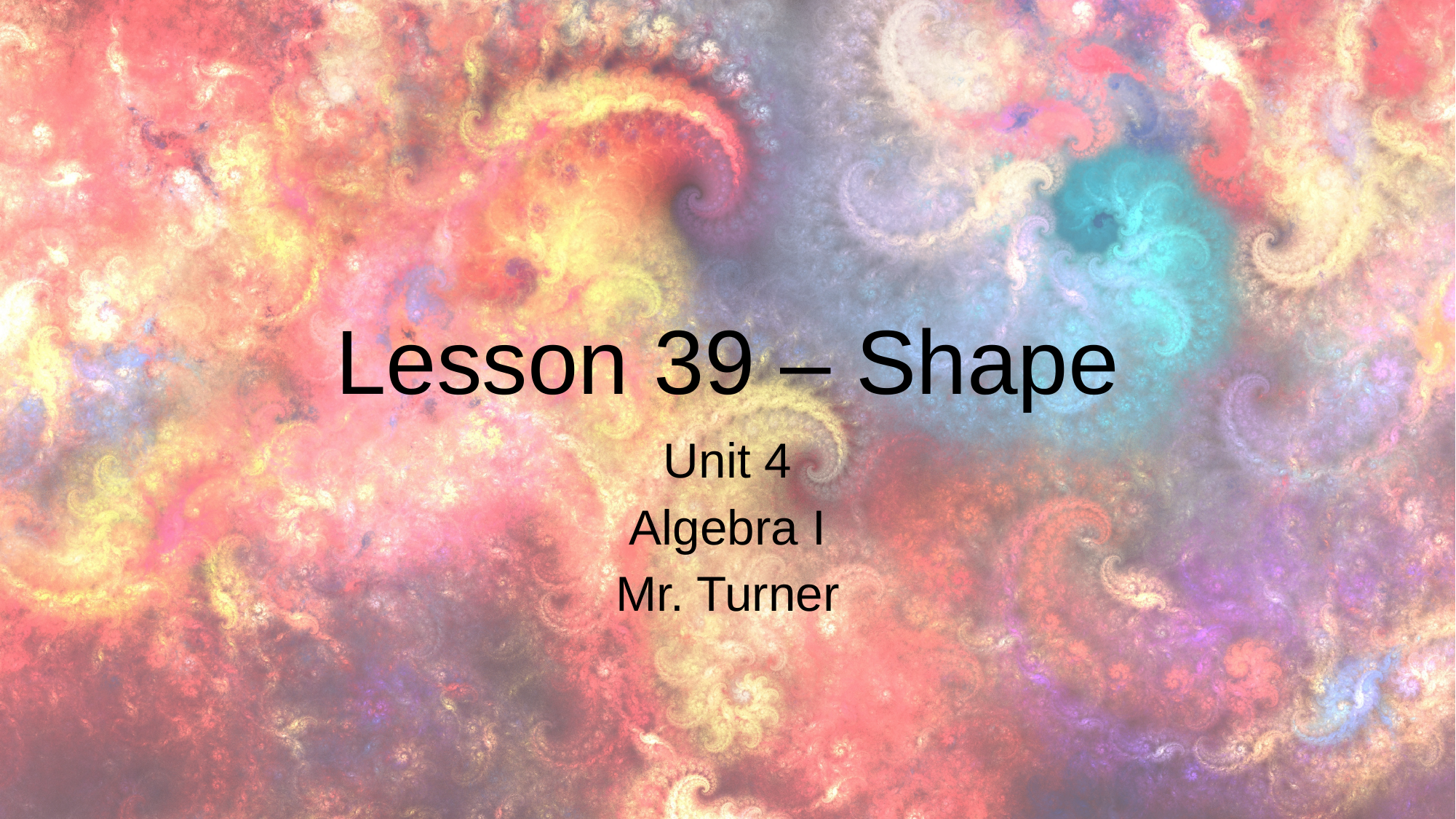

# Lesson 39 – Shape
Unit 4
Algebra I
Mr. Turner